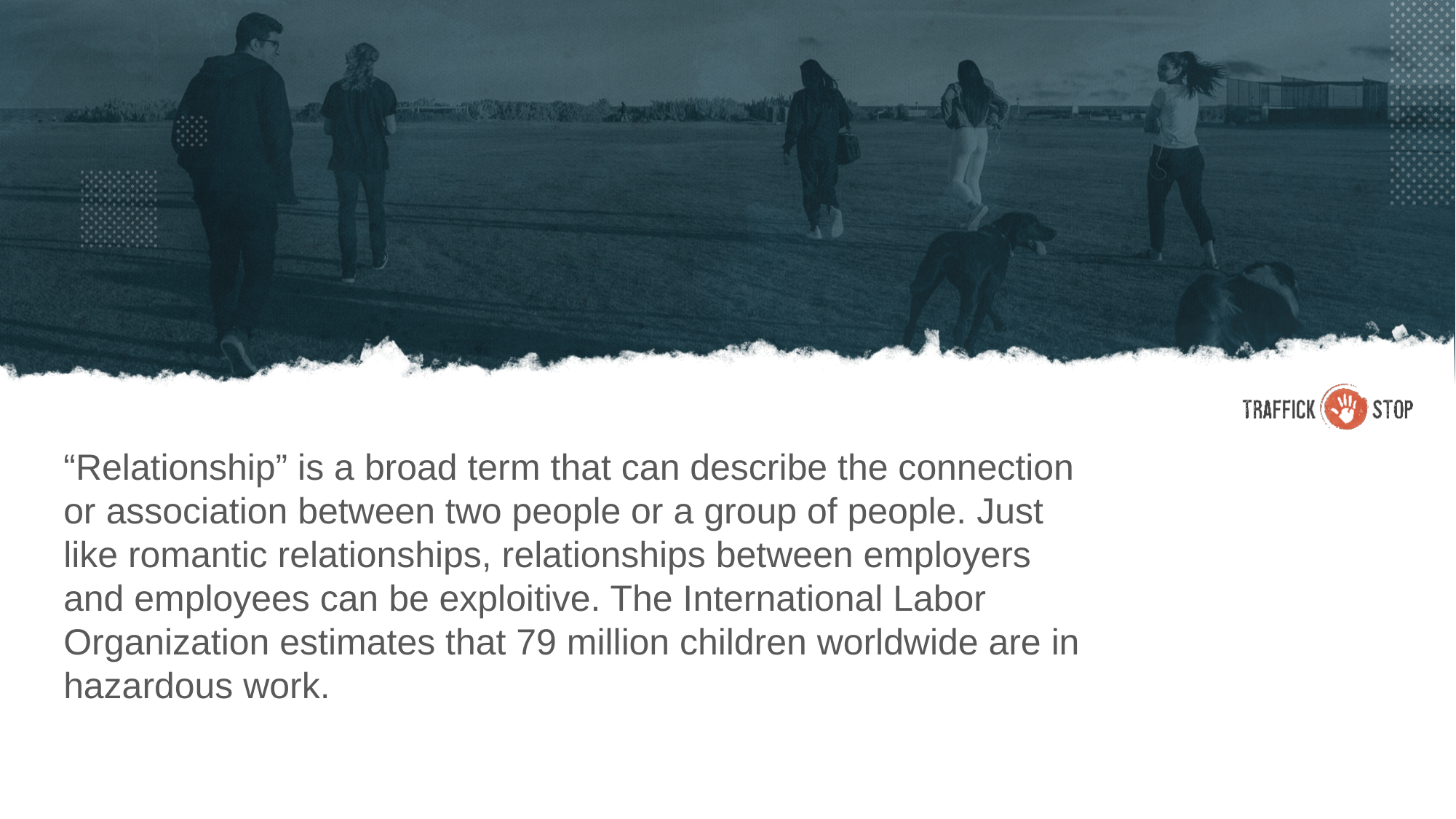

“Relationship” is a broad term that can describe the connection or association between two people or a group of people. Just like romantic relationships, relationships between employers and employees can be exploitive. The International Labor Organization estimates that 79 million children worldwide are in hazardous work.